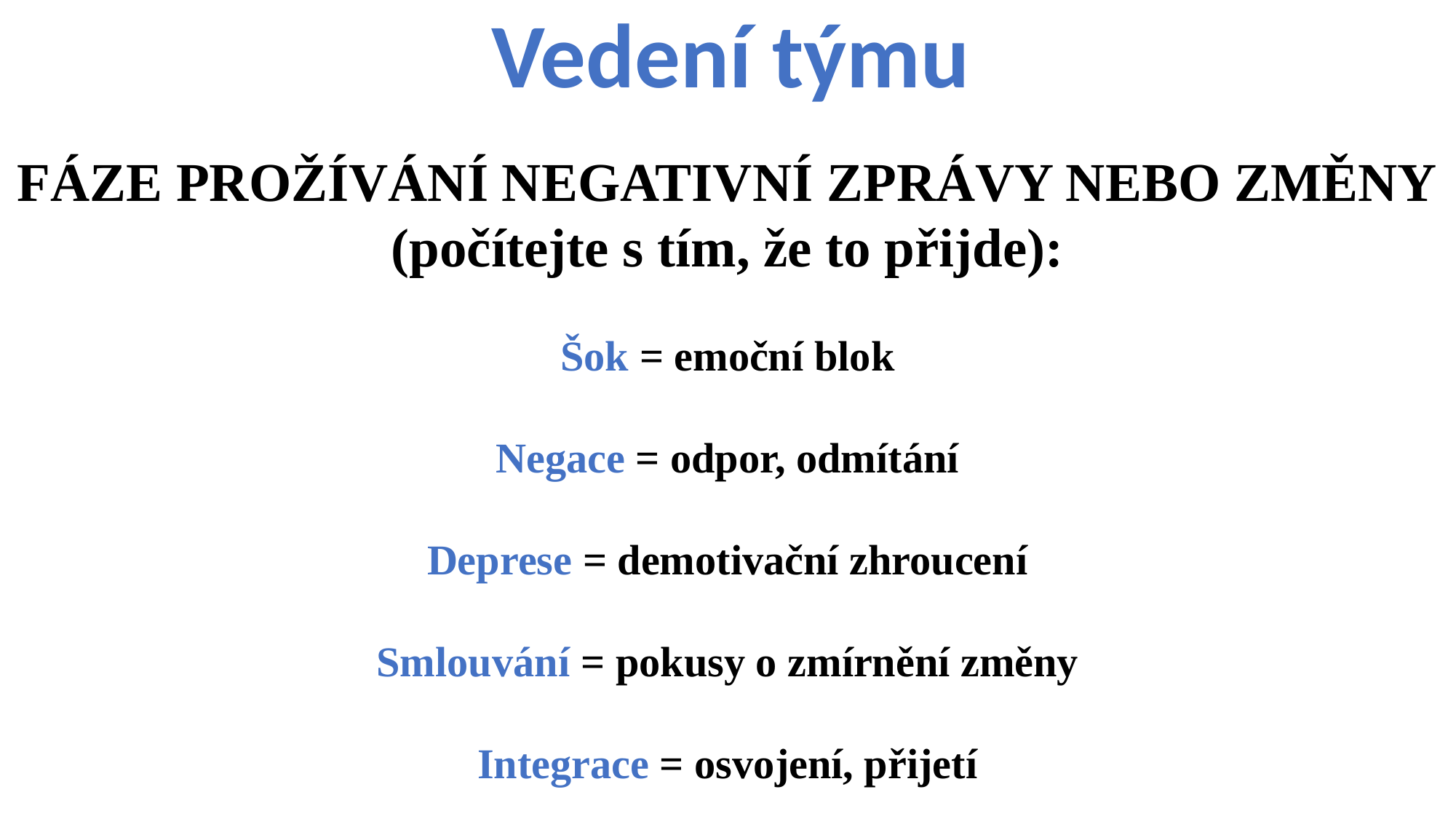

Vedení týmu

FÁZE PROŽÍVÁNÍ NEGATIVNÍ ZPRÁVY NEBO ZMĚNY
(počítejte s tím, že to přijde):

Šok = emoční blok

Negace = odpor, odmítání

Deprese = demotivační zhroucení

Smlouvání = pokusy o zmírnění změny

Integrace = osvojení, přijetí